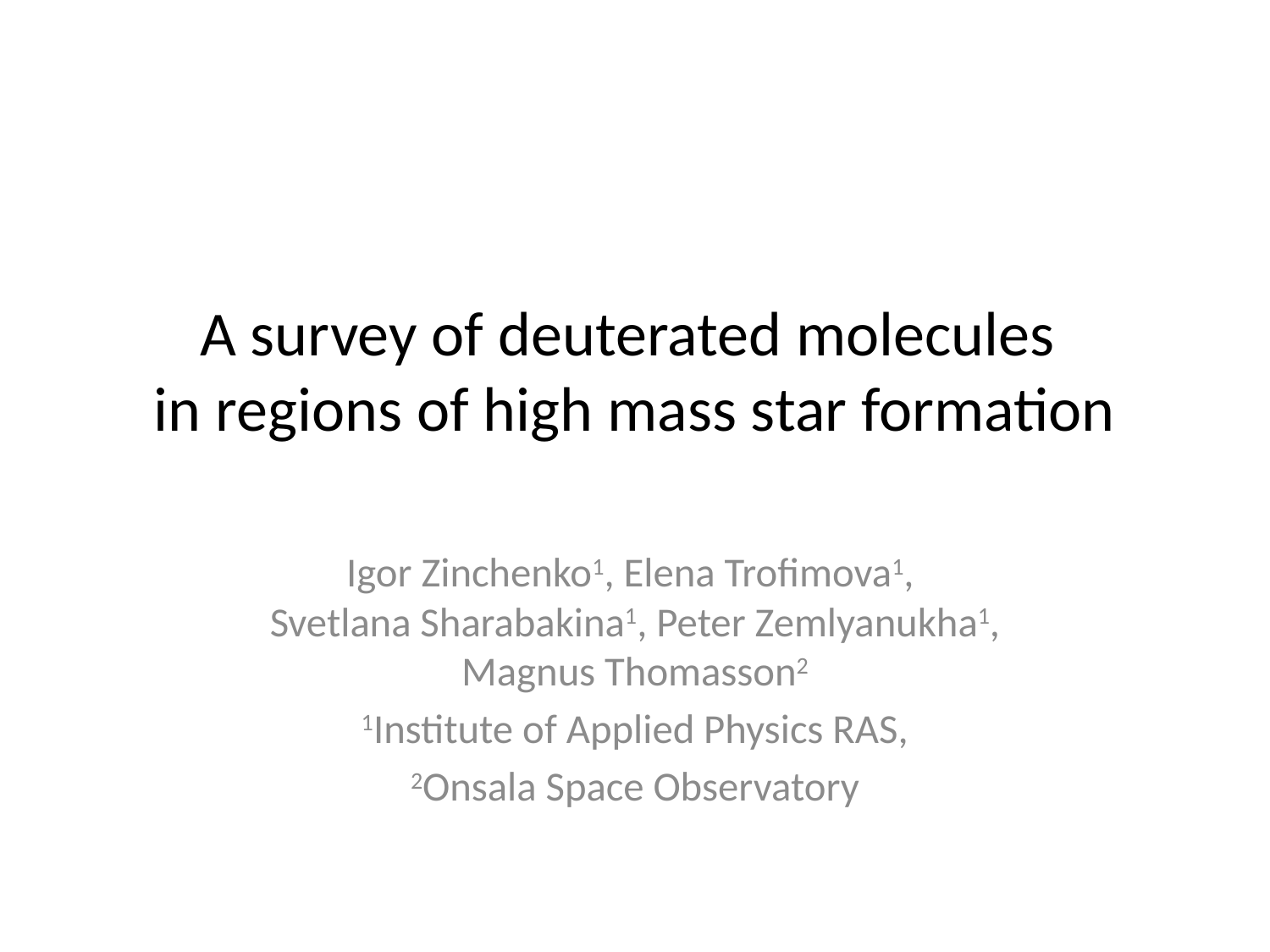

# A survey of deuterated molecules in regions of high mass star formation
Igor Zinchenko1, Elena Trofimova1,
Svetlana Sharabakina1, Peter Zemlyanukha1, Magnus Thomasson2
1Institute of Applied Physics RAS,
2Onsala Space Observatory